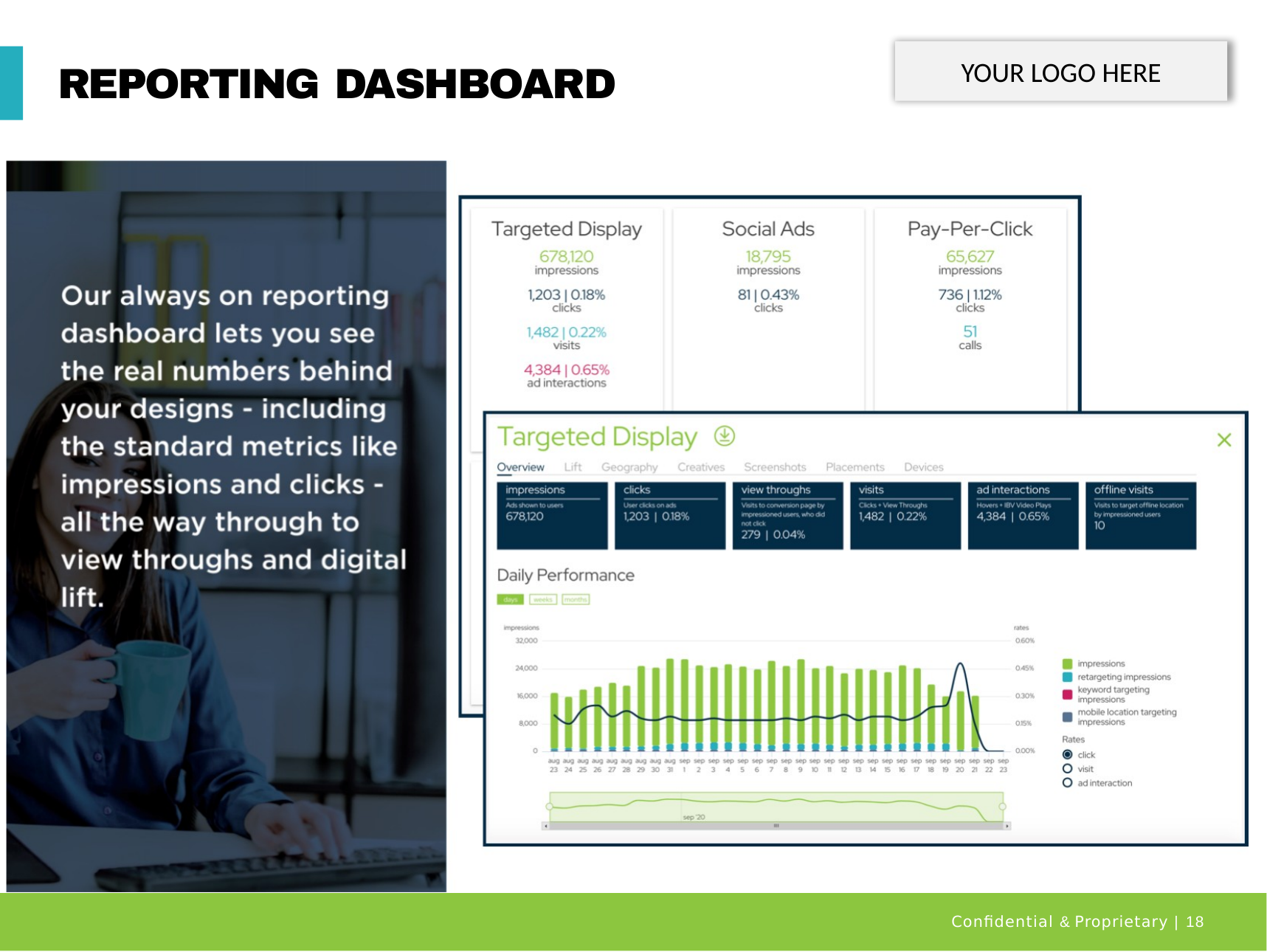

YOUR LOGO HERE
# REPORTING DASHBOARD

Conﬁdential & Proprietary | 18